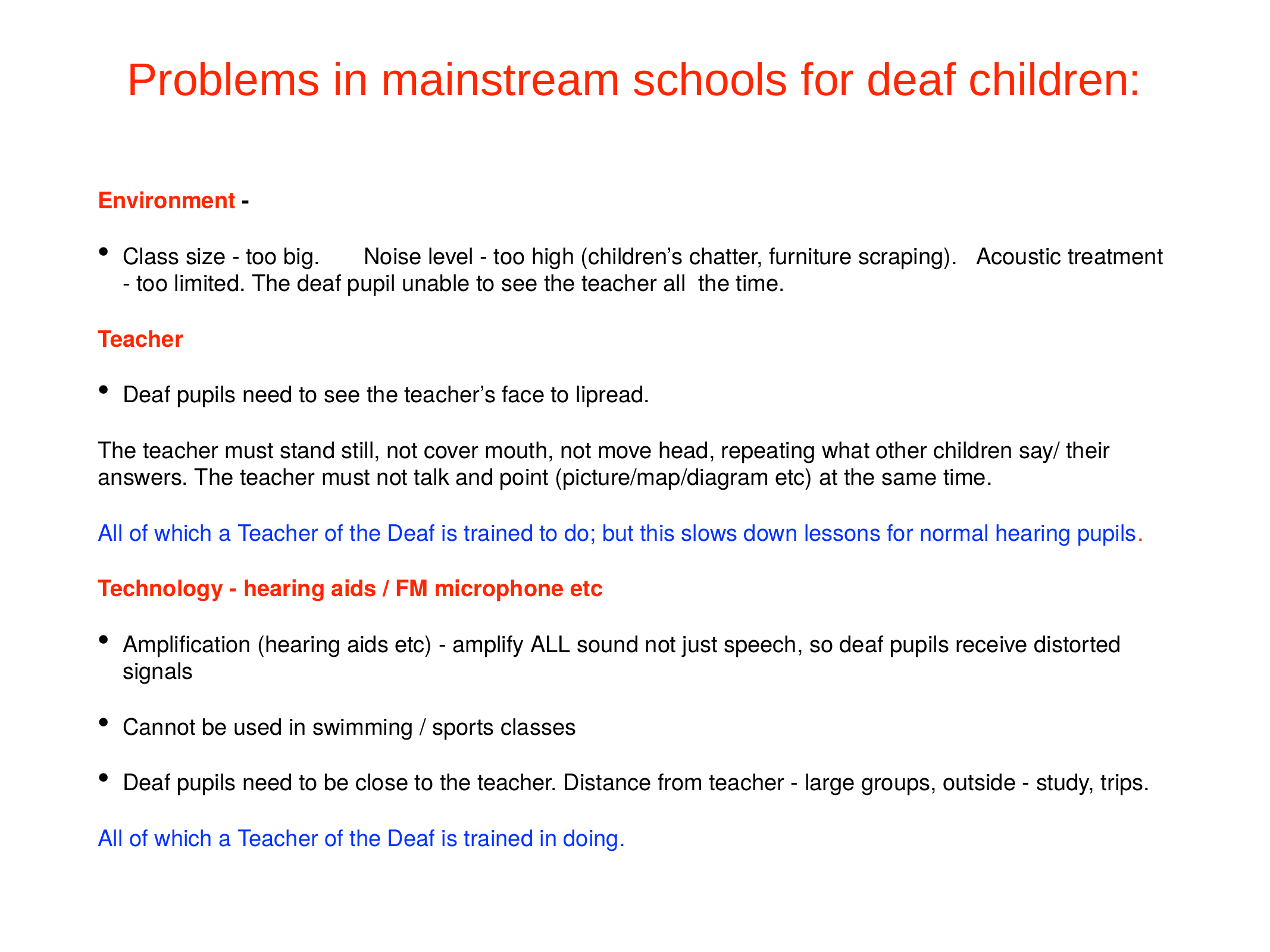

# Problems in mainstream schools for deaf children:
Environment -
Class size - too big.       Noise level - too high (children’s chatter, furniture scraping).   Acoustic treatment - too limited. The deaf pupil unable to see the teacher all  the time.
Teacher
Deaf pupils need to see the teacher’s face to lipread.
The teacher must stand still, not cover mouth, not move head, repeating what other children say/ their answers. The teacher must not talk and point (picture/map/diagram etc) at the same time.
All of which a Teacher of the Deaf is trained to do; but this slows down lessons for normal hearing pupils.
Technology - hearing aids / FM microphone etc
Amplification (hearing aids etc) - amplify ALL sound not just speech, so deaf pupils receive distorted signals
Cannot be used in swimming / sports classes
Deaf pupils need to be close to the teacher. Distance from teacher - large groups, outside - study, trips.
All of which a Teacher of the Deaf is trained in doing.